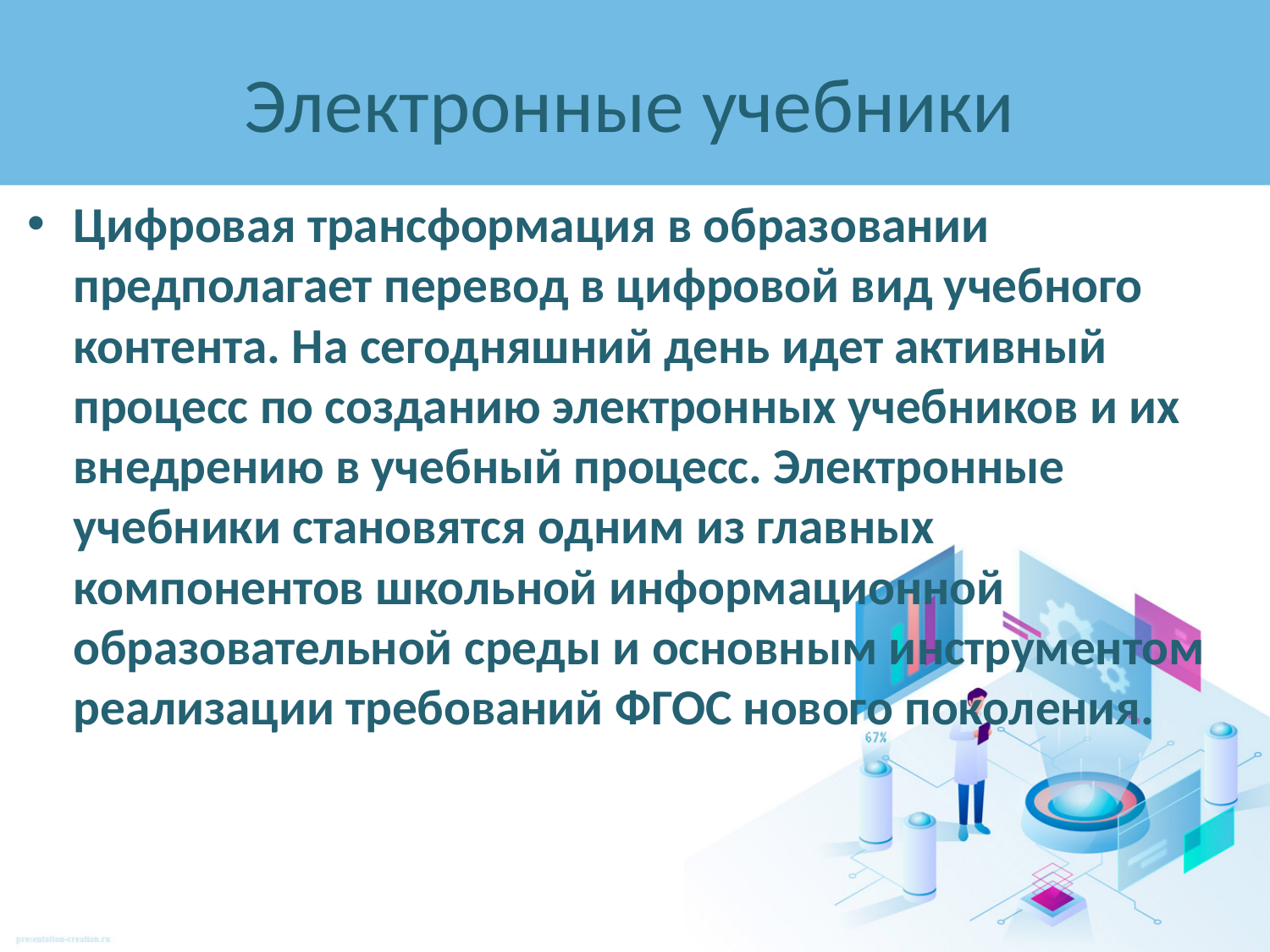

# Электронные учебники
Цифровая трансформация в образовании предполагает перевод в цифровой вид учебного контента. На сегодняшний день идет активный процесс по созданию электронных учебников и их внедрению в учебный процесс. Электронные учебники становятся одним из главных компонентов школьной информационной образовательной среды и основным инструментом реализации требований ФГОС нового поколения.